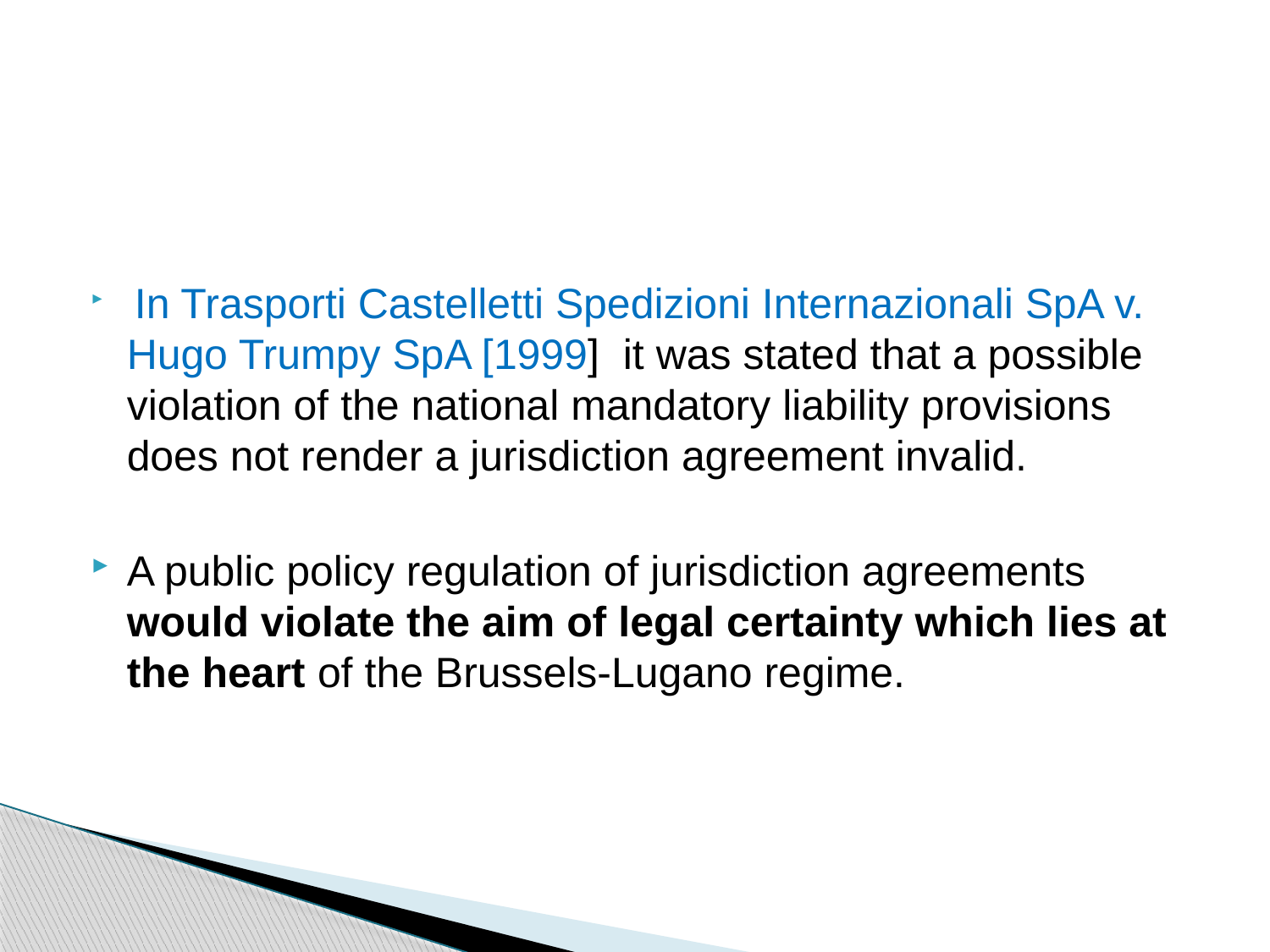

#

 In Trasporti Castelletti Spedizioni Internazionali SpA v. Hugo Trumpy SpA [1999]  it was stated that a possible violation of the national mandatory liability provisions does not render a jurisdiction agreement invalid.

A public policy regulation of jurisdiction agreements would violate the aim of legal certainty which lies at the heart of the Brussels-Lugano regime.